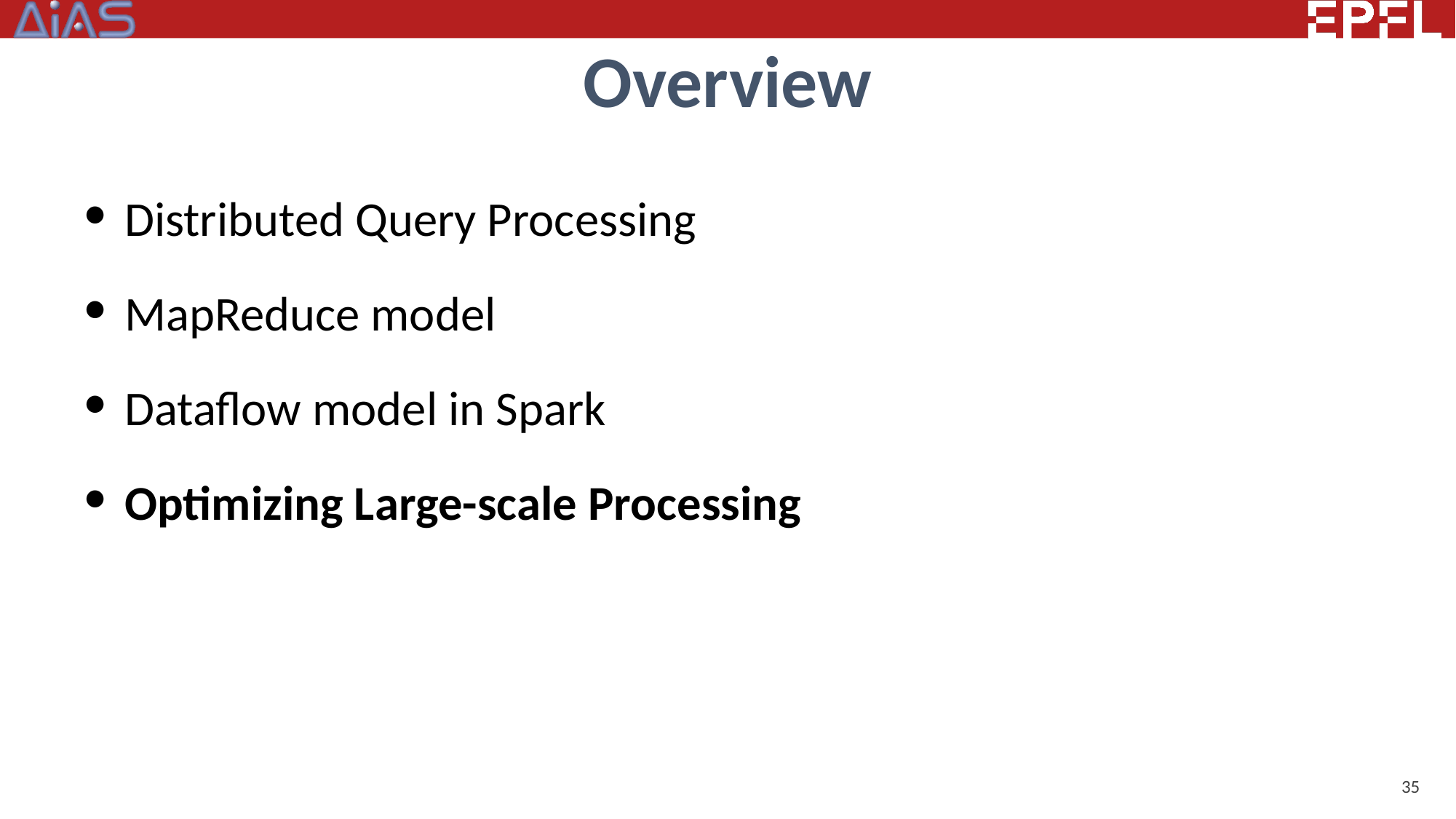

# Overview

Distributed Query Processing

MapReduce model

Dataflow model in Spark

Optimizing Large-scale Processing

35